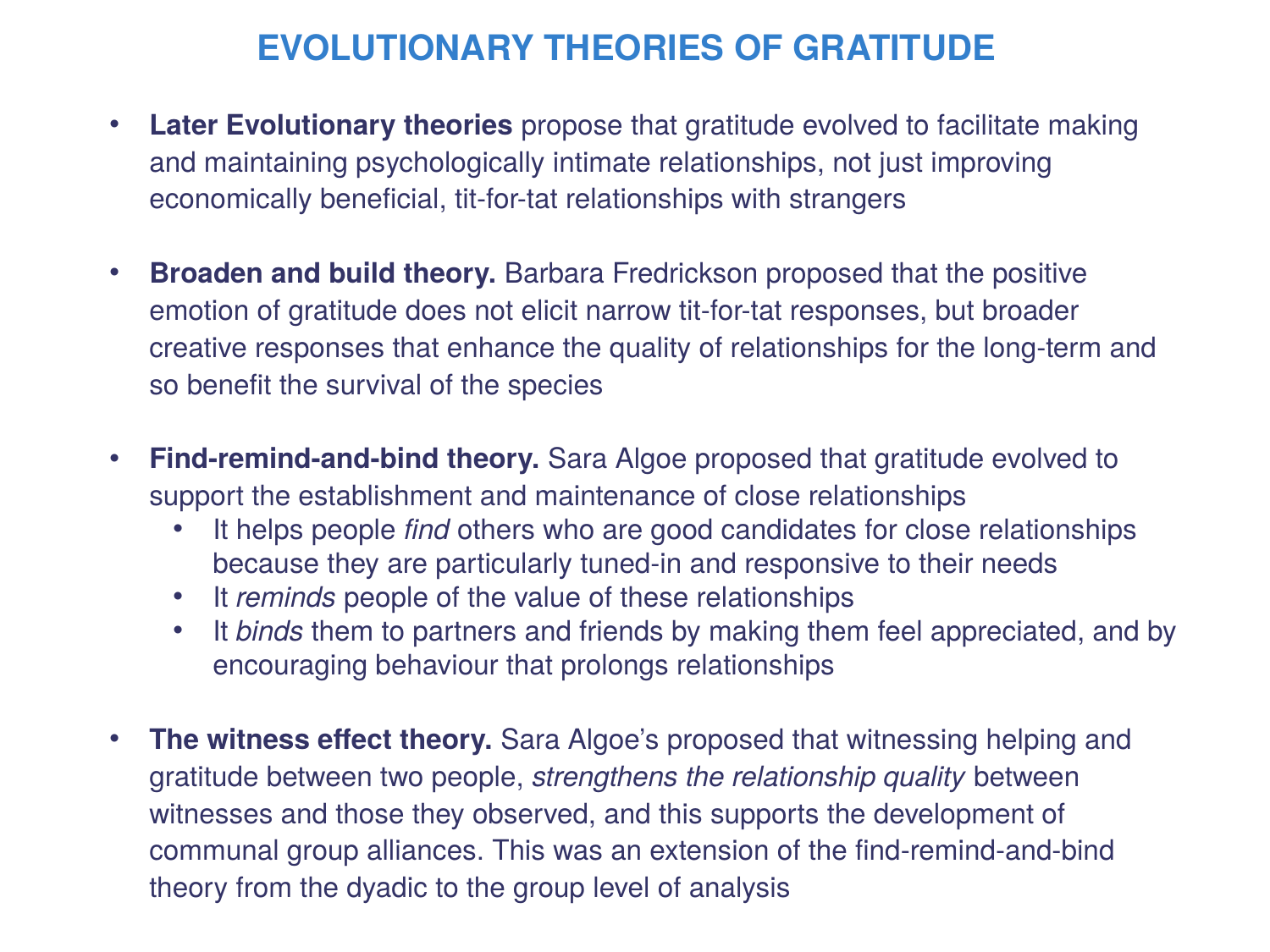

EVOLUTIONARY THEORIES OF GRATITUDE
Later Evolutionary theories propose that gratitude evolved to facilitate making and maintaining psychologically intimate relationships, not just improving economically beneficial, tit-for-tat relationships with strangers

Broaden and build theory. Barbara Fredrickson proposed that the positive emotion of gratitude does not elicit narrow tit-for-tat responses, but broader creative responses that enhance the quality of relationships for the long-term and so benefit the survival of the species

Find-remind-and-bind theory. Sara Algoe proposed that gratitude evolved to support the establishment and maintenance of close relationships
It helps people find others who are good candidates for close relationships because they are particularly tuned-in and responsive to their needs
It reminds people of the value of these relationships
It binds them to partners and friends by making them feel appreciated, and by encouraging behaviour that prolongs relationships

The witness effect theory. Sara Algoe’s proposed that witnessing helping and gratitude between two people, strengthens the relationship quality between witnesses and those they observed, and this supports the development of communal group alliances. This was an extension of the find-remind-and-bind theory from the dyadic to the group level of analysis